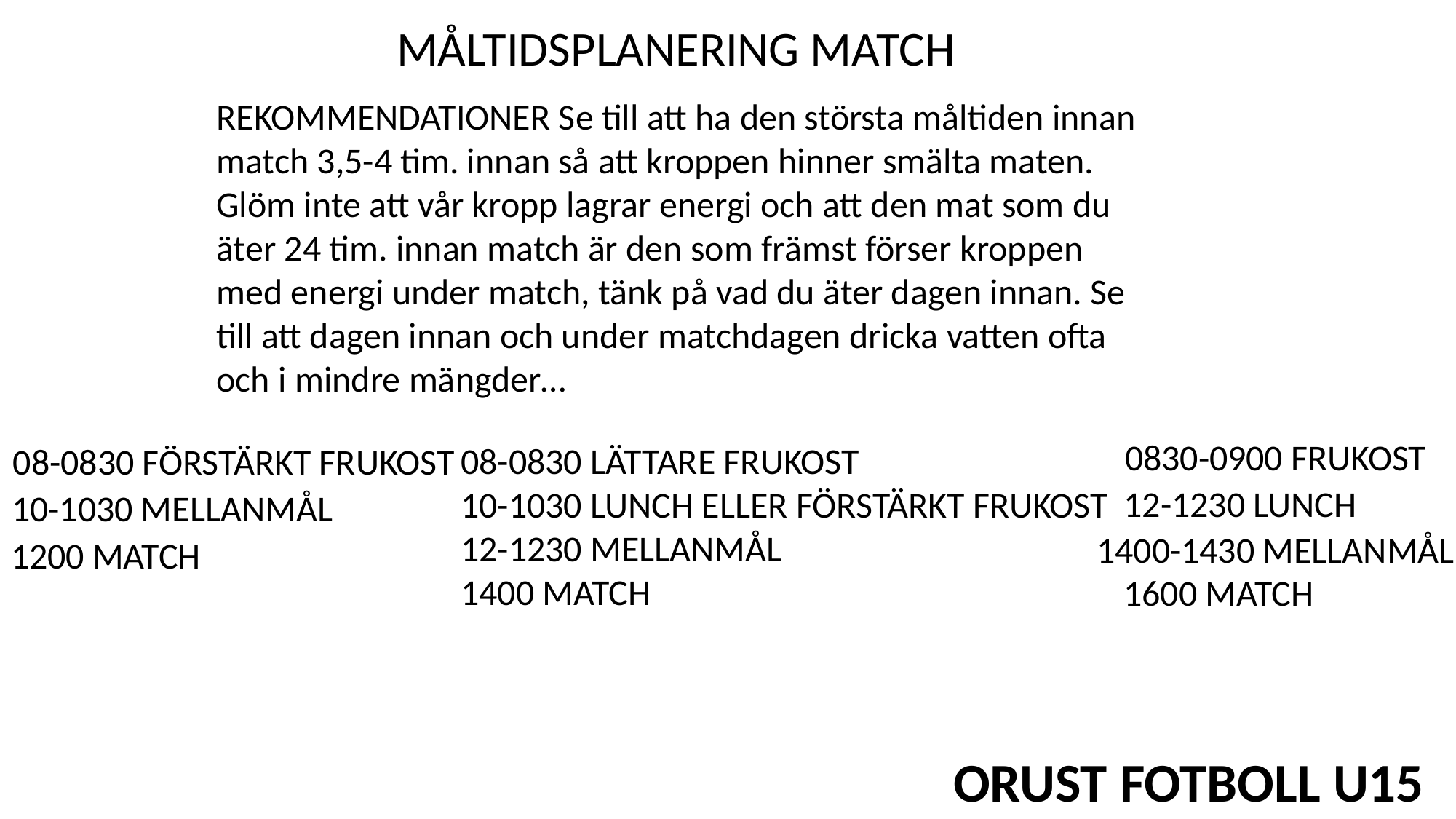

MÅLTIDSPLANERING MATCH
REKOMMENDATIONER Se till att ha den största måltiden innan match 3,5-4 tim. innan så att kroppen hinner smälta maten. Glöm inte att vår kropp lagrar energi och att den mat som du äter 24 tim. innan match är den som främst förser kroppen med energi under match, tänk på vad du äter dagen innan. Se till att dagen innan och under matchdagen dricka vatten ofta och i mindre mängder…
0830-0900 FRUKOST
08-0830 LÄTTARE FRUKOST
10-1030 LUNCH ELLER FÖRSTÄRKT FRUKOST
12-1230 MELLANMÅL
1400 MATCH
08-0830 FÖRSTÄRKT FRUKOST
12-1230 LUNCH
10-1030 MELLANMÅL
1400-1430 MELLANMÅL
1200 MATCH
1600 MATCH
ORUST FOTBOLL U15